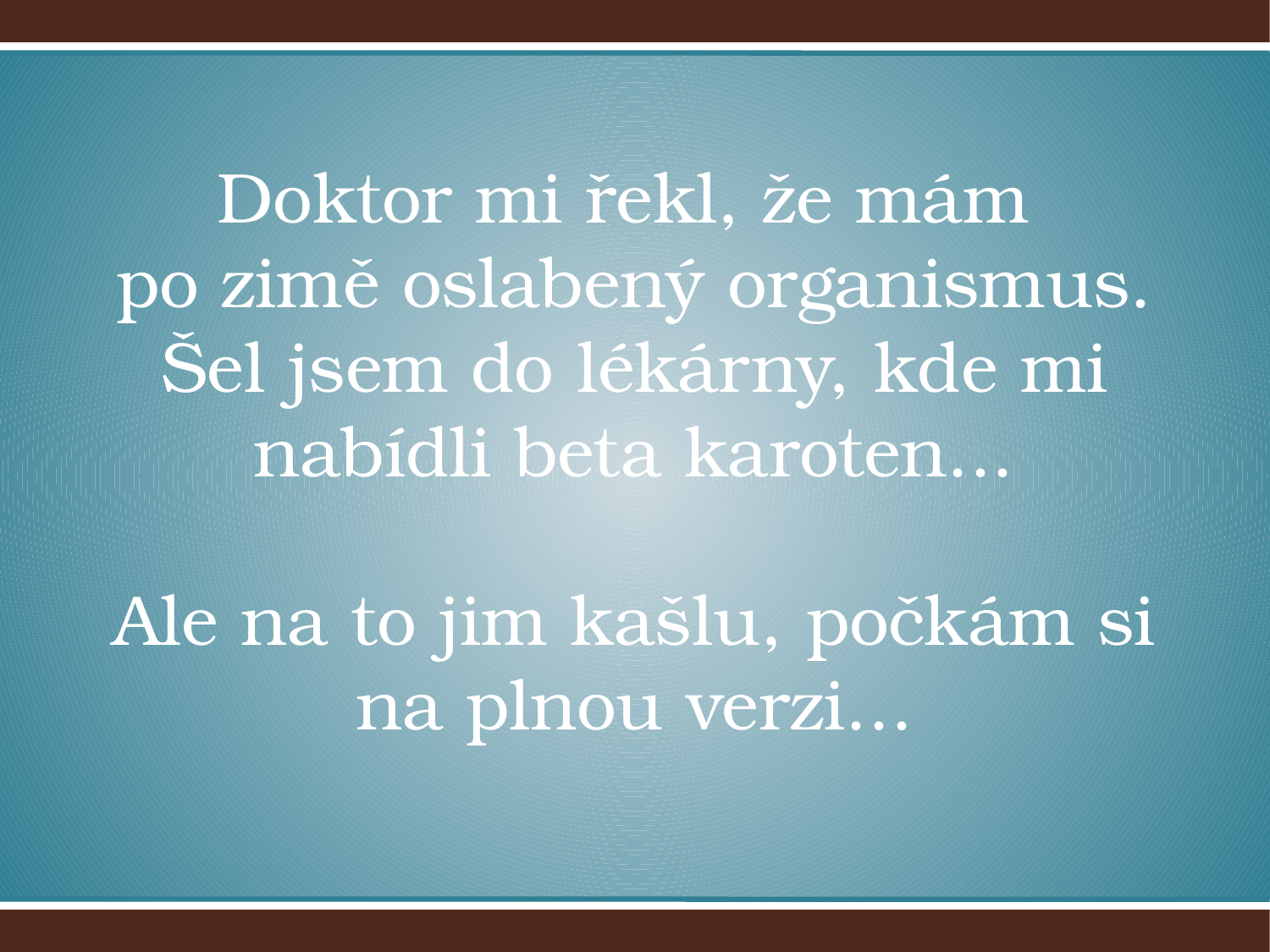

# Doktor mi řekl, že mám po zimě oslabený organismus. Šel jsem do lékárny, kde mi nabídli beta karoten... Ale na to jim kašlu, počkám si na plnou verzi...